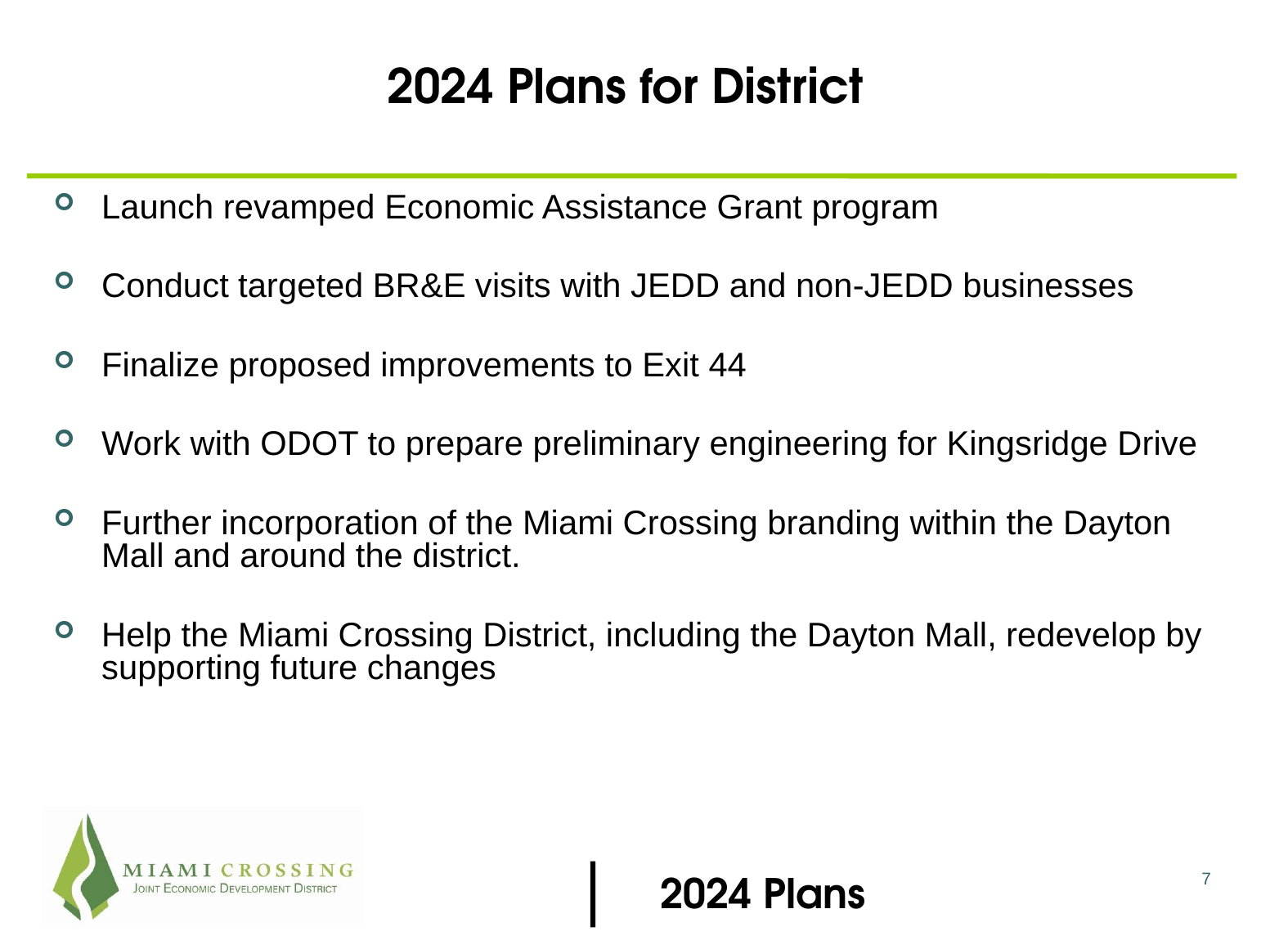

2024 Plans for District
Launch revamped Economic Assistance Grant program

Conduct targeted BR&E visits with JEDD and non-JEDD businesses

Finalize proposed improvements to Exit 44

Work with ODOT to prepare preliminary engineering for Kingsridge Drive

Further incorporation of the Miami Crossing branding within the Dayton Mall and around the district.

Help the Miami Crossing District, including the Dayton Mall, redevelop by supporting future changes

7
2024 Plans